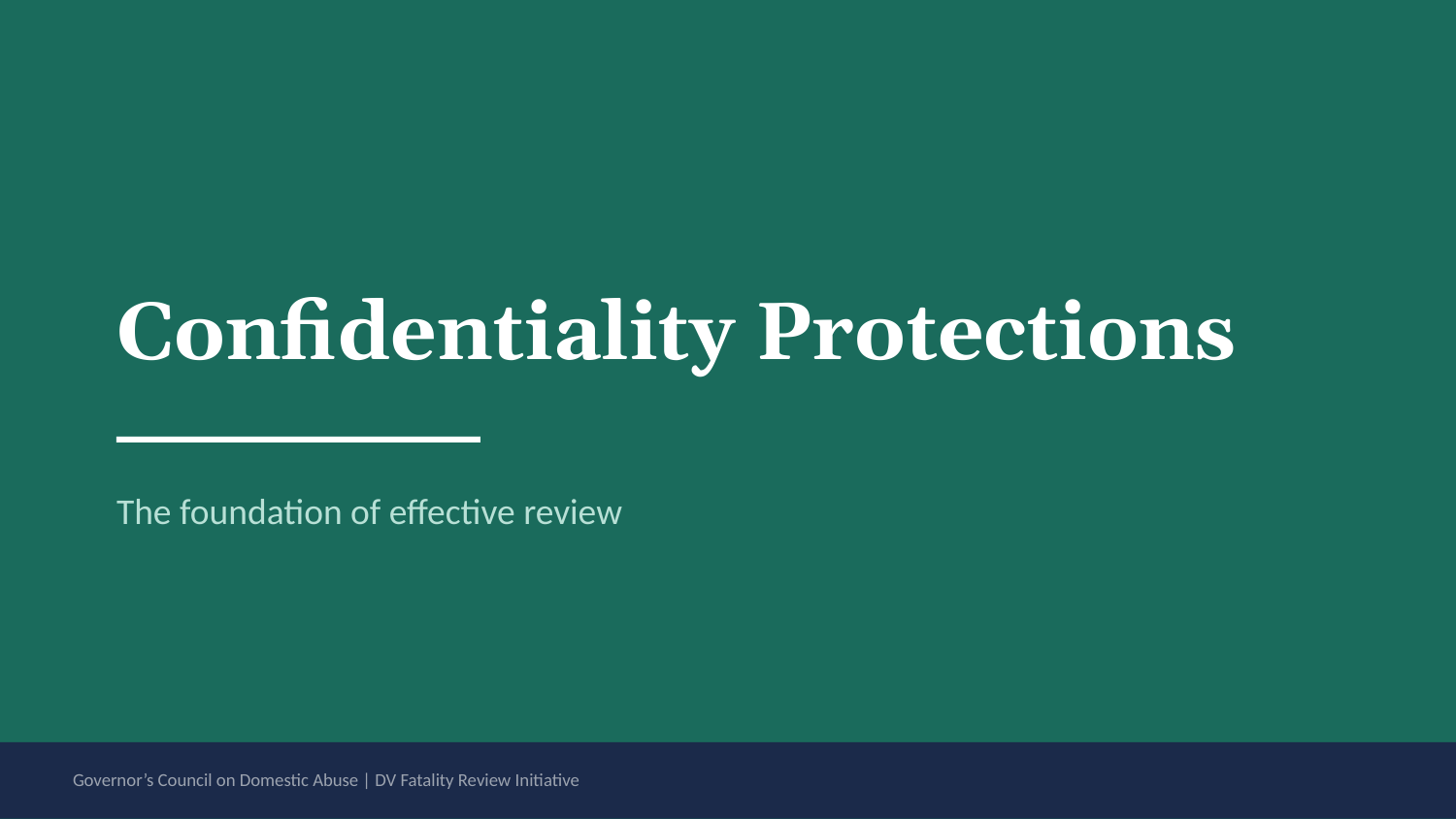

Confidentiality Protections

The foundation of effective review

Governor’s Council on Domestic Abuse | DV Fatality Review Initiative